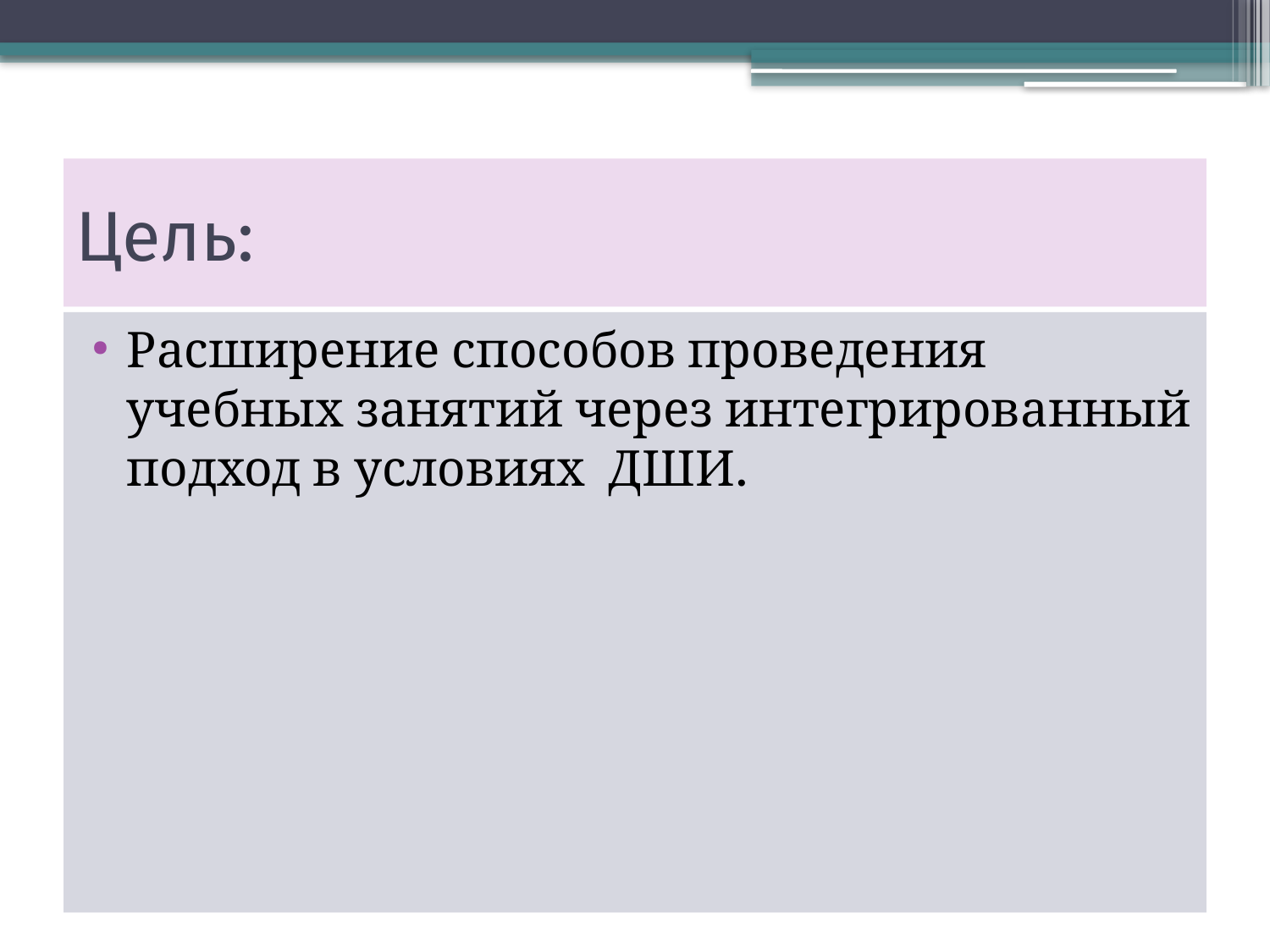

# Цель:
Расширение способов проведения  учебных занятий через интегрированный подход в условиях  ДШИ.